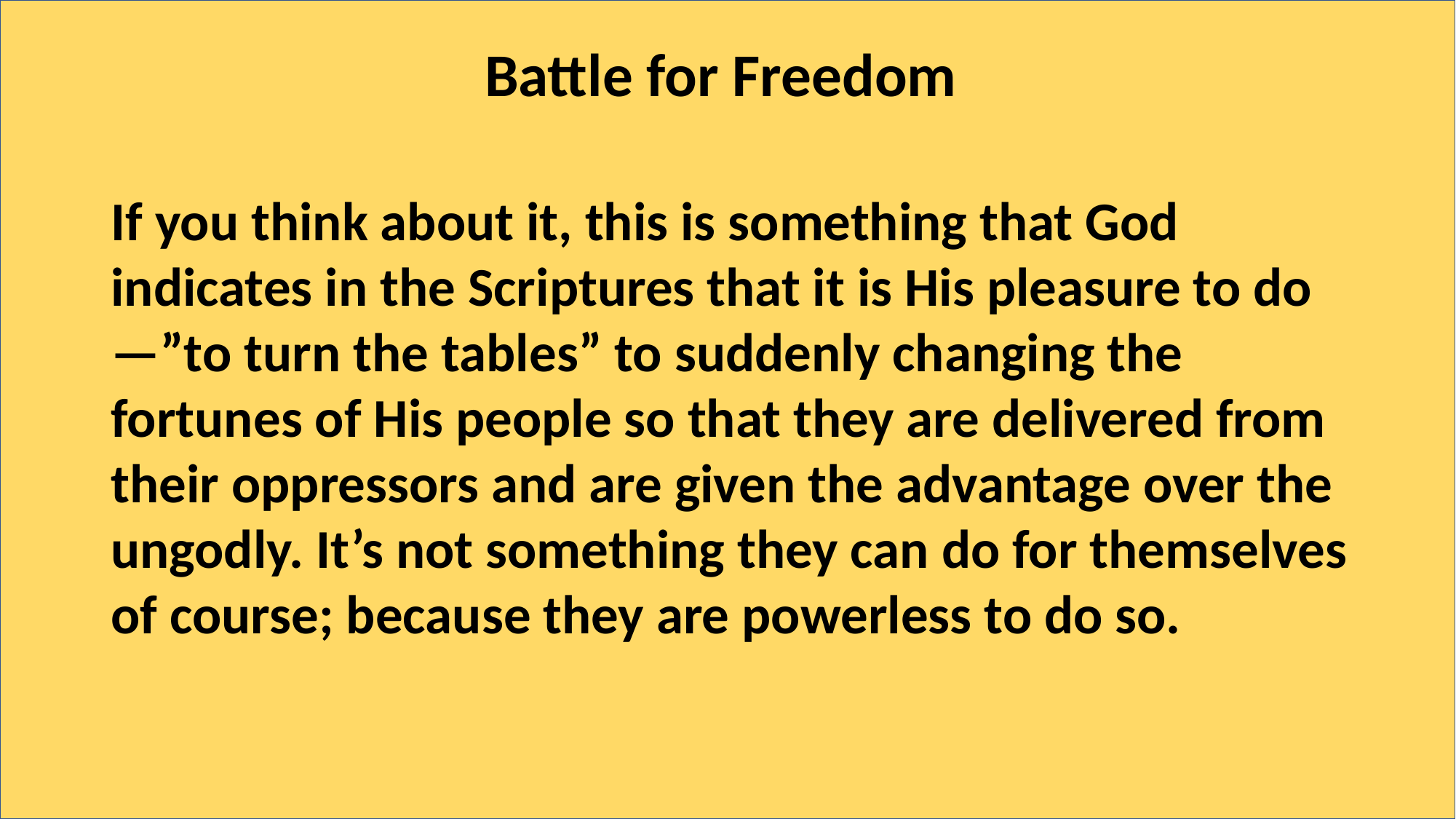

# Battle for Freedom
If you think about it, this is something that God indicates in the Scriptures that it is His pleasure to do—”to turn the tables” to suddenly changing the fortunes of His people so that they are delivered from their oppressors and are given the advantage over the ungodly. It’s not something they can do for themselves of course; because they are powerless to do so.